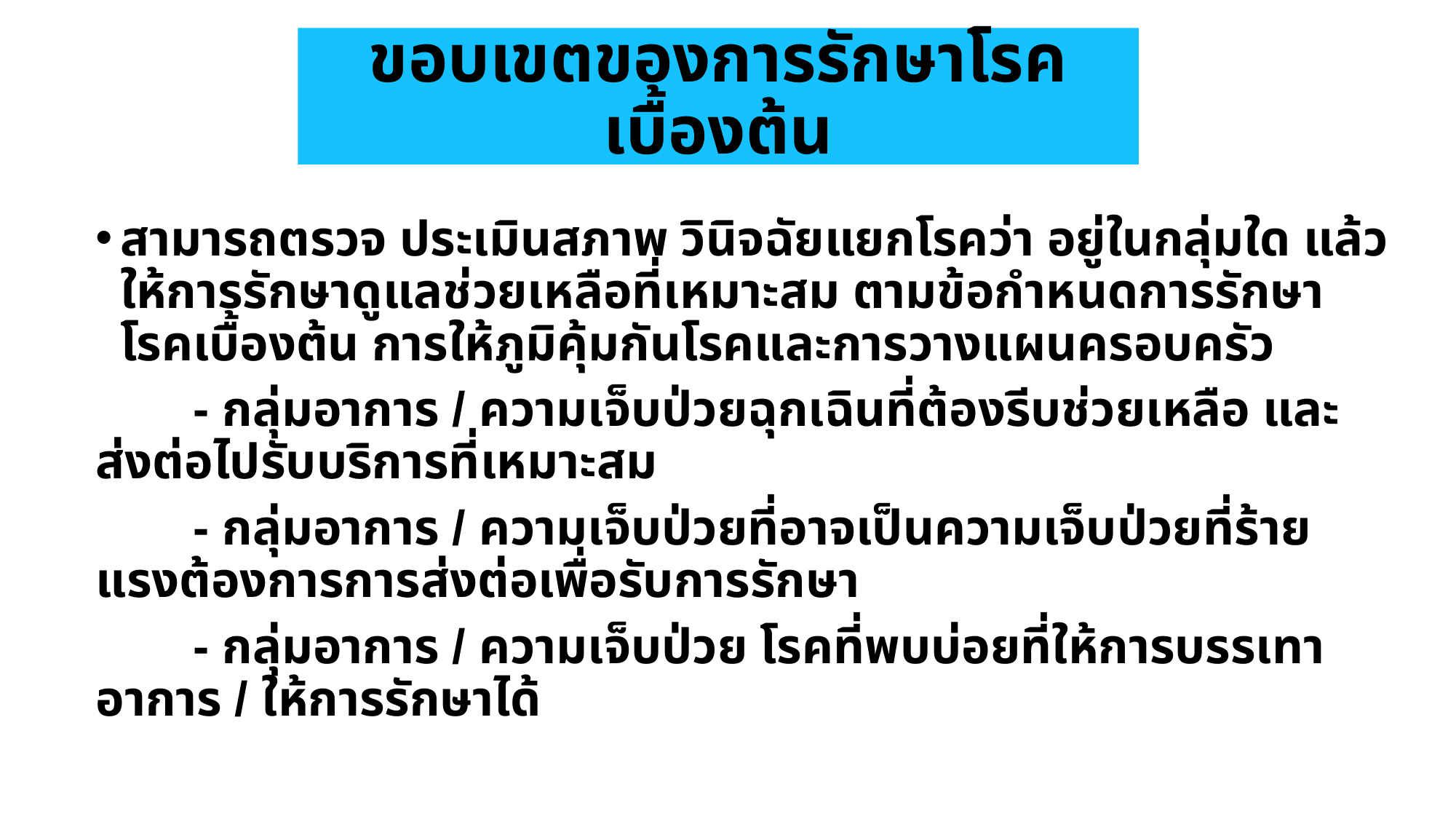

# ขอบเขตของการรักษาโรคเบื้องต้น
สามารถตรวจ ประเมินสภาพ วินิจฉัยแยกโรคว่า อยู่ในกลุ่มใด แล้วให้การรักษาดูแลช่วยเหลือที่เหมาะสม ตามข้อกำหนดการรักษาโรคเบื้องต้น การให้ภูมิคุ้มกันโรคและการวางแผนครอบครัว
	- กลุ่มอาการ / ความเจ็บป่วยฉุกเฉินที่ต้องรีบช่วยเหลือ และส่งต่อไปรับบริการที่เหมาะสม
	- กลุ่มอาการ / ความเจ็บป่วยที่อาจเป็นความเจ็บป่วยที่ร้ายแรงต้องการการส่งต่อเพื่อรับการรักษา
	- กลุ่มอาการ / ความเจ็บป่วย โรคที่พบบ่อยที่ให้การบรรเทาอาการ / ให้การรักษาได้